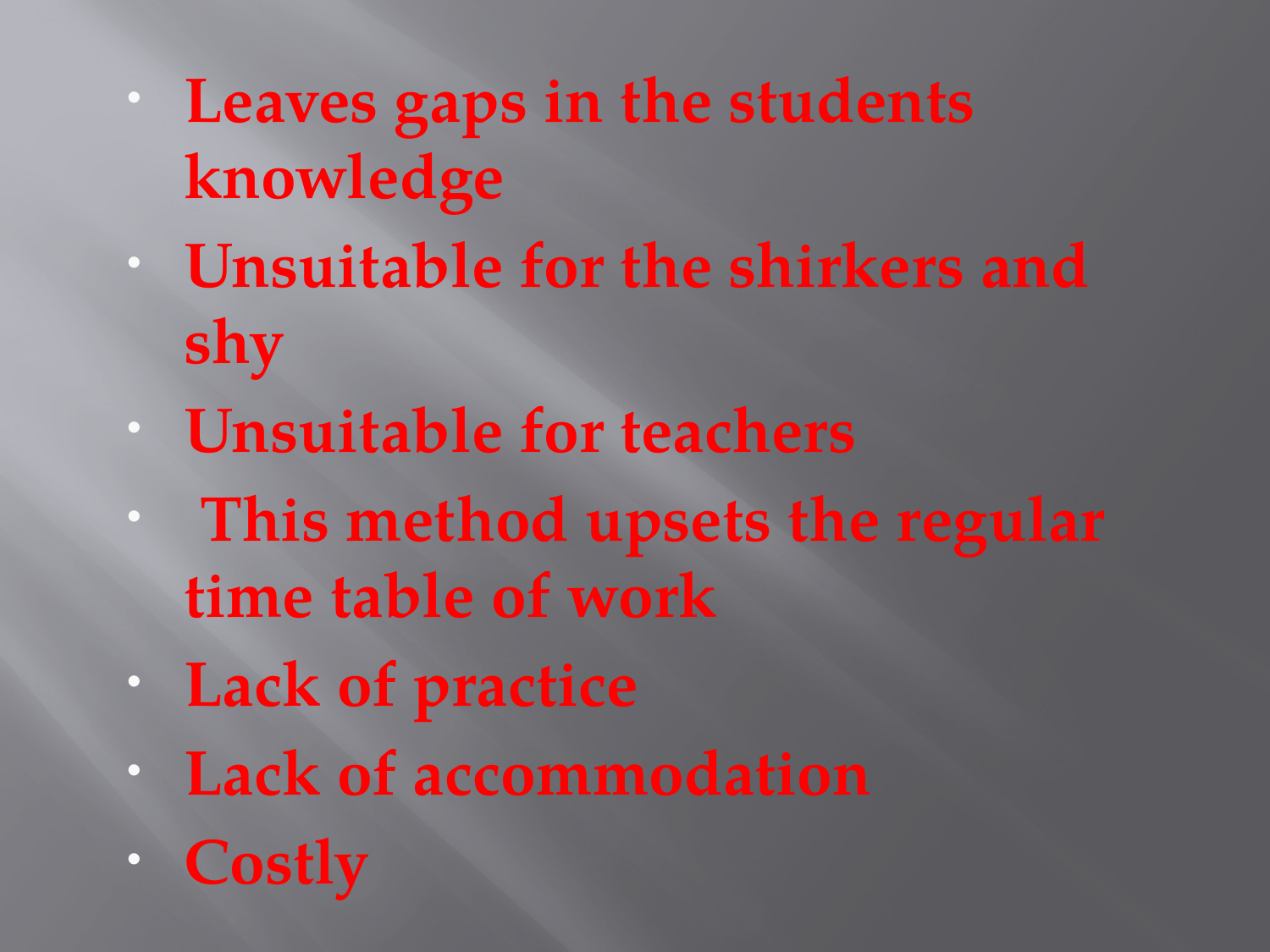

Leaves gaps in the students knowledge
Unsuitable for the shirkers and shy
Unsuitable for teachers
 This method upsets the regular time table of work
Lack of practice
Lack of accommodation
Costly